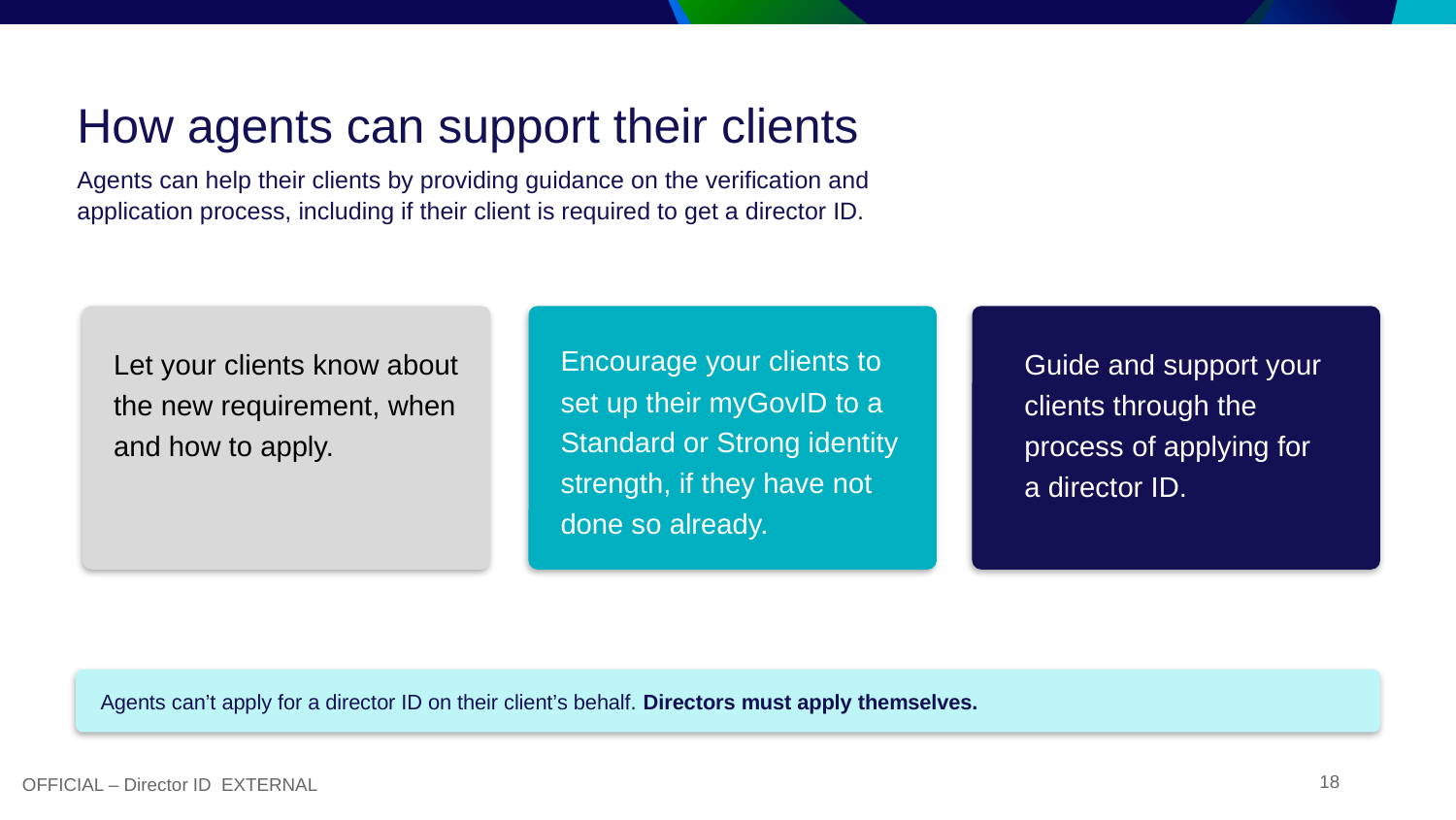

# How agents can support their clients
Agents can help their clients by providing guidance on the verification and application process, including if their client is required to get a director ID.

Encourage your clients to set up their myGovID to a Standard or Strong identity strength, if they have not done so already.
Let your clients know about the new requirement, when and how to apply.
Guide and support your clients through the process of applying for a director ID.
Agents can’t apply for a director ID on their client’s behalf. Directors must apply themselves.
OFFICIAL – Director ID  EXTERNAL
18